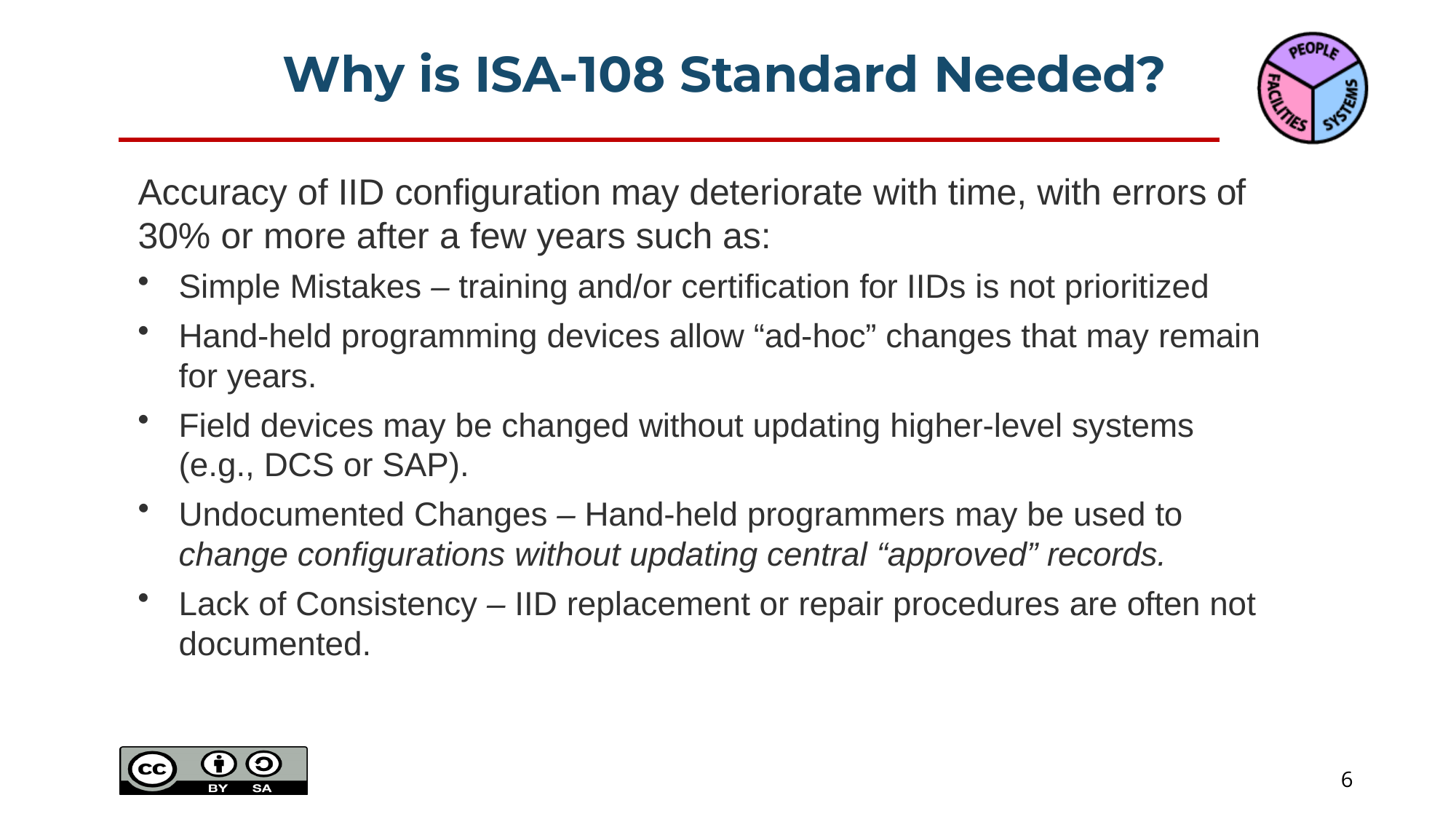

# Why is ISA-108 Standard Needed?
Accuracy of IID configuration may deteriorate with time, with errors of 30% or more after a few years such as:
Simple Mistakes – training and/or certification for IIDs is not prioritized
Hand-held programming devices allow “ad-hoc” changes that may remain for years.
Field devices may be changed without updating higher-level systems (e.g., DCS or SAP).
Undocumented Changes – Hand-held programmers may be used to change configurations without updating central “approved” records.
Lack of Consistency – IID replacement or repair procedures are often not documented.